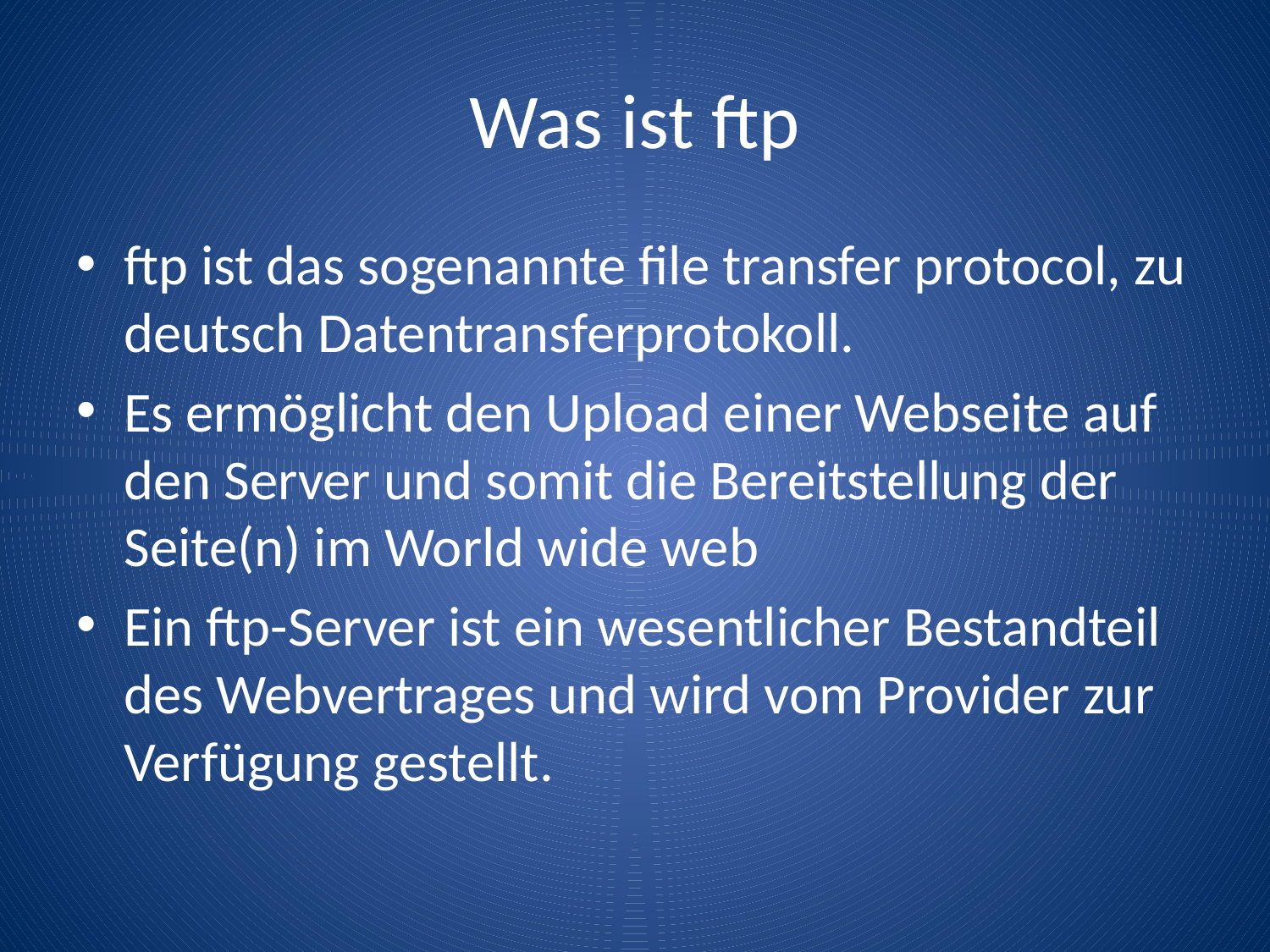

# Was ist ftp
ftp ist das sogenannte file transfer protocol, zu deutsch Datentransferprotokoll.
Es ermöglicht den Upload einer Webseite auf den Server und somit die Bereitstellung der Seite(n) im World wide web
Ein ftp-Server ist ein wesentlicher Bestandteil des Webvertrages und wird vom Provider zur Verfügung gestellt.